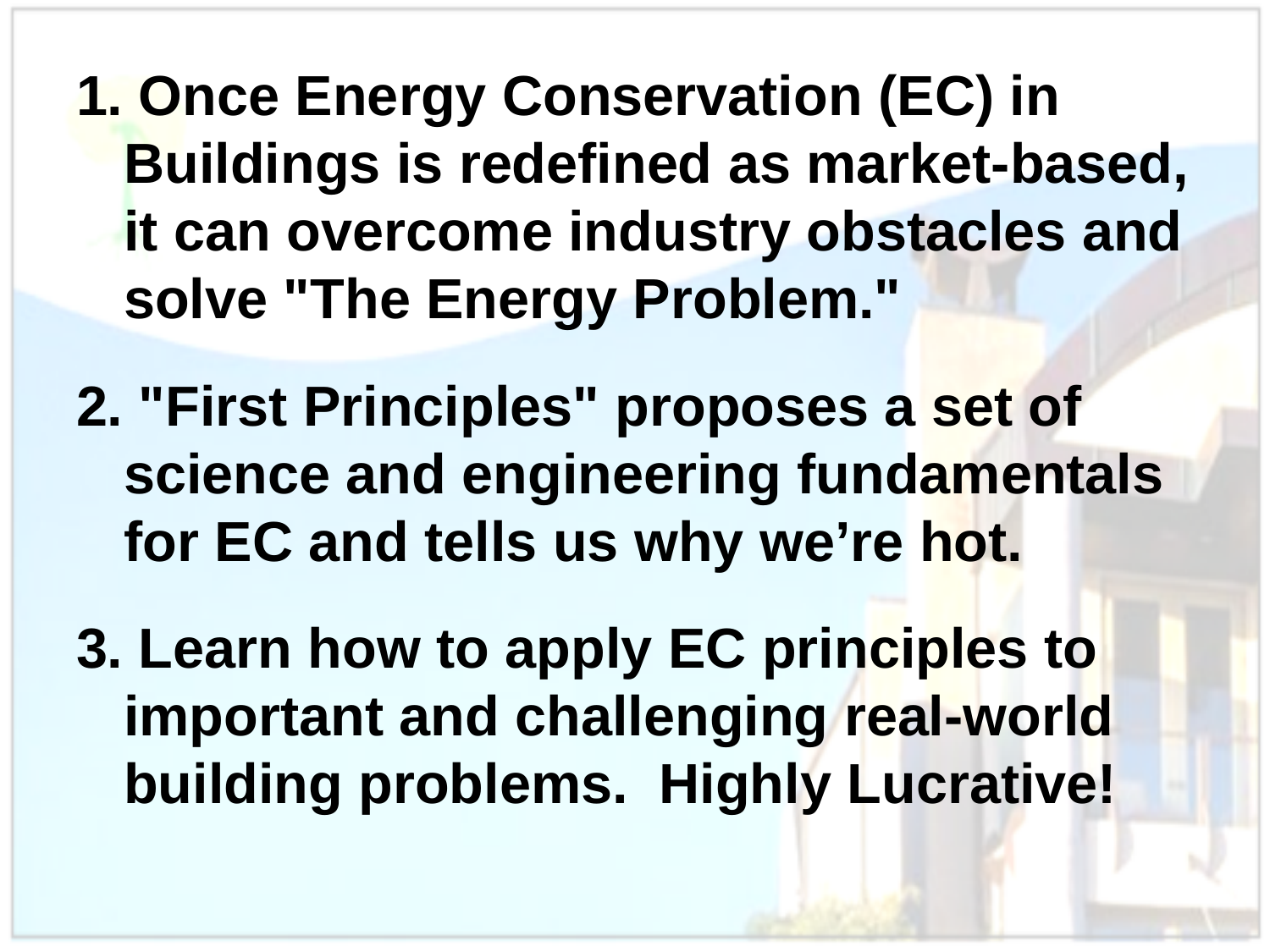

1. Once Energy Conservation (EC) in Buildings is redefined as market-based, it can overcome industry obstacles and solve "The Energy Problem."
2. "First Principles" proposes a set of science and engineering fundamentals for EC and tells us why we’re hot.
3. Learn how to apply EC principles to important and challenging real-world building problems.  Highly Lucrative!